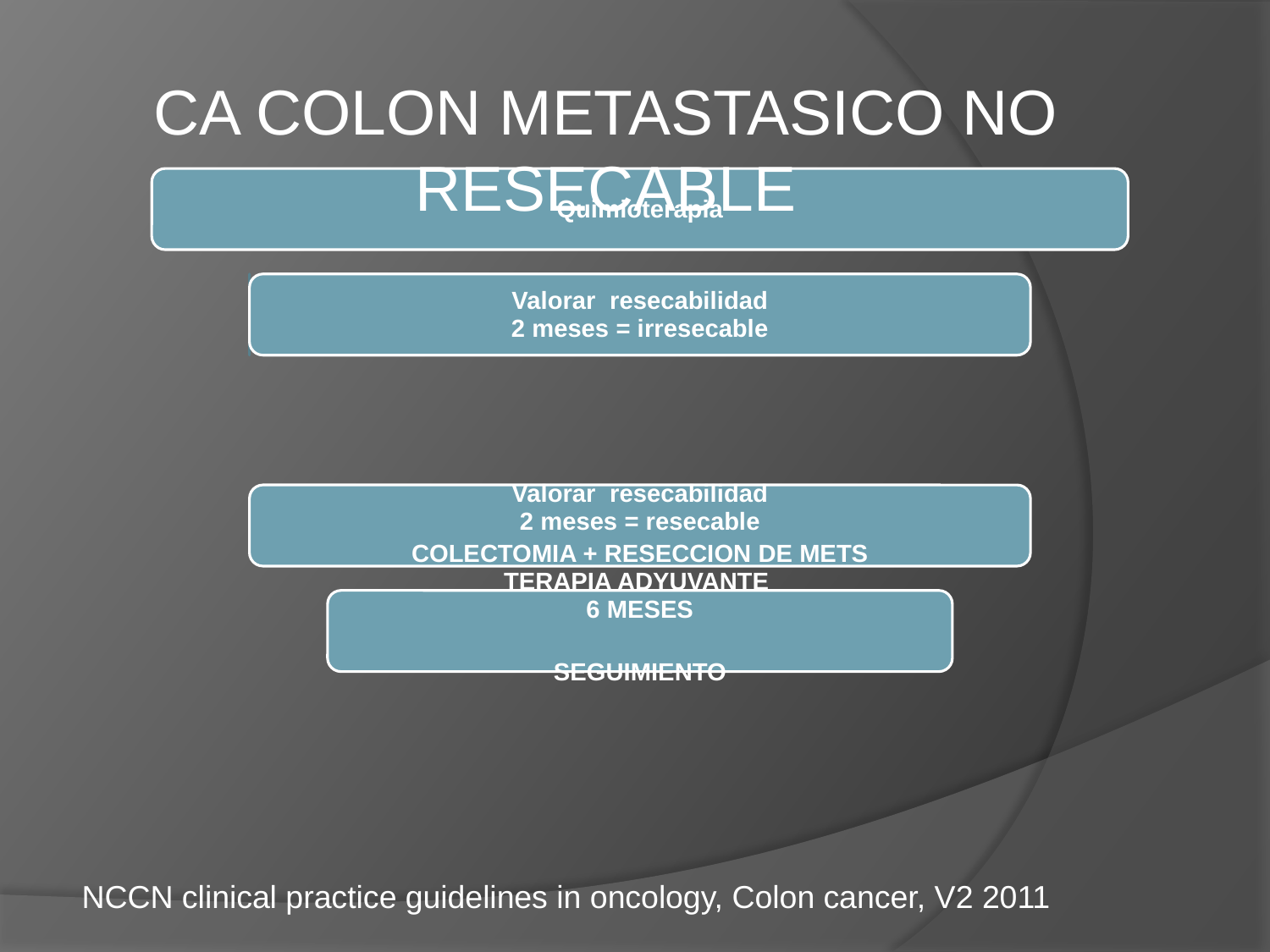

CA COLON METASTASICO NO RESECABLE
Quimioterapia
Valorar  resecabilidad
2 meses = resecable
COLECTOMIA + RESECCION DE METS
TERAPIA ADYUVANTE
6 MESES
SEGUIMIENTO
Valorar  resecabilidad
2 meses = irresecable
NCCN clinical practice guidelines in oncology, Colon cancer, V2 2011